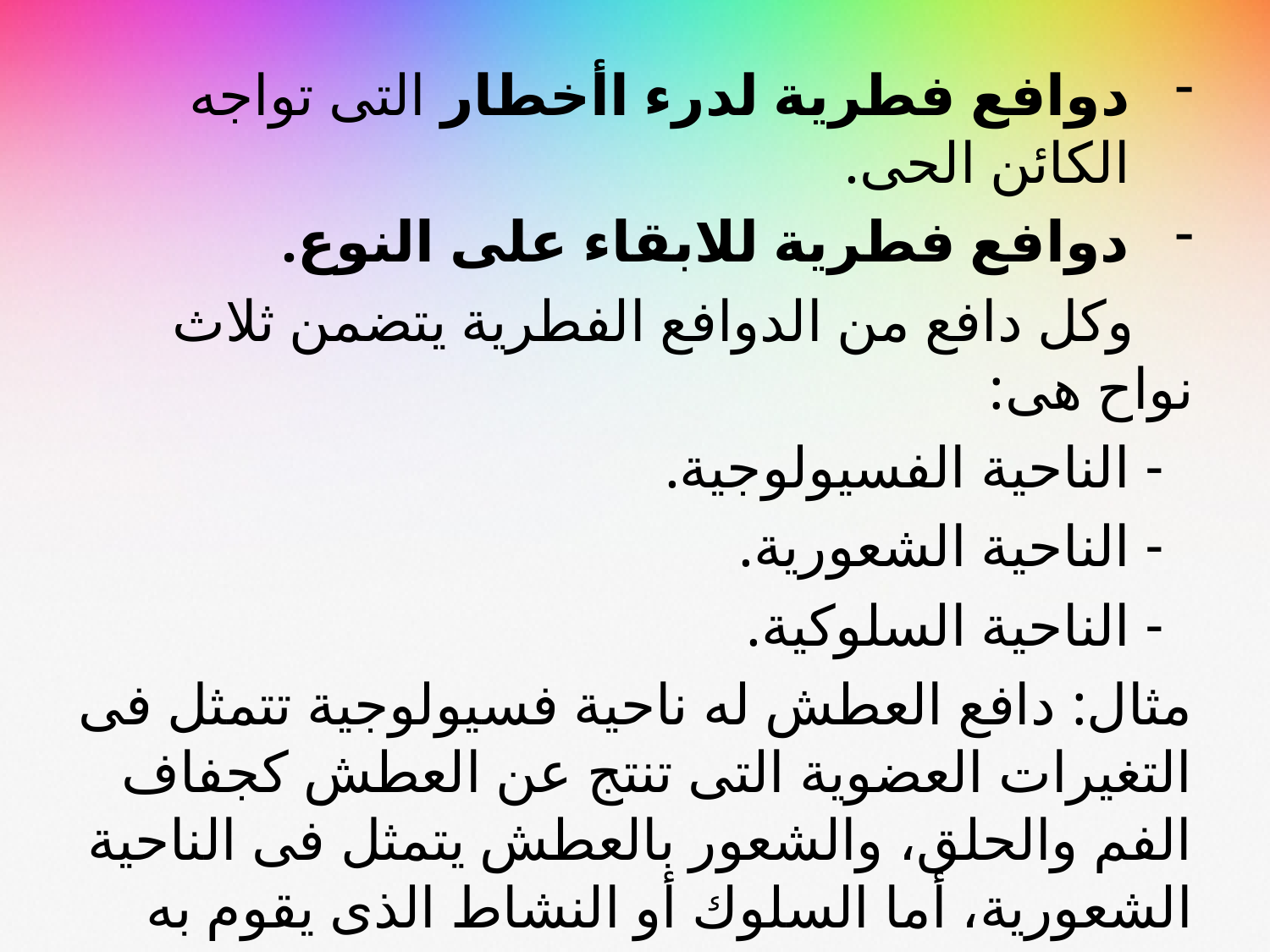

دوافع فطرية لدرء اأخطار التى تواجه الكائن الحى.
دوافع فطرية للابقاء على النوع.
    وكل دافع من الدوافع الفطرية يتضمن ثلاث نواح هى:
  - الناحية الفسيولوجية.
  - الناحية الشعورية.
  - الناحية السلوكية.
مثال: دافع العطش له ناحية فسيولوجية تتمثل فى التغيرات العضوية التى تنتج عن العطش كجفاف الفم والحلق، والشعور بالعطش يتمثل فى الناحية الشعورية، أما السلوك أو النشاط الذى يقوم به الفرد لاشباع عطشه هذا يمثل الناحية السلوكية.